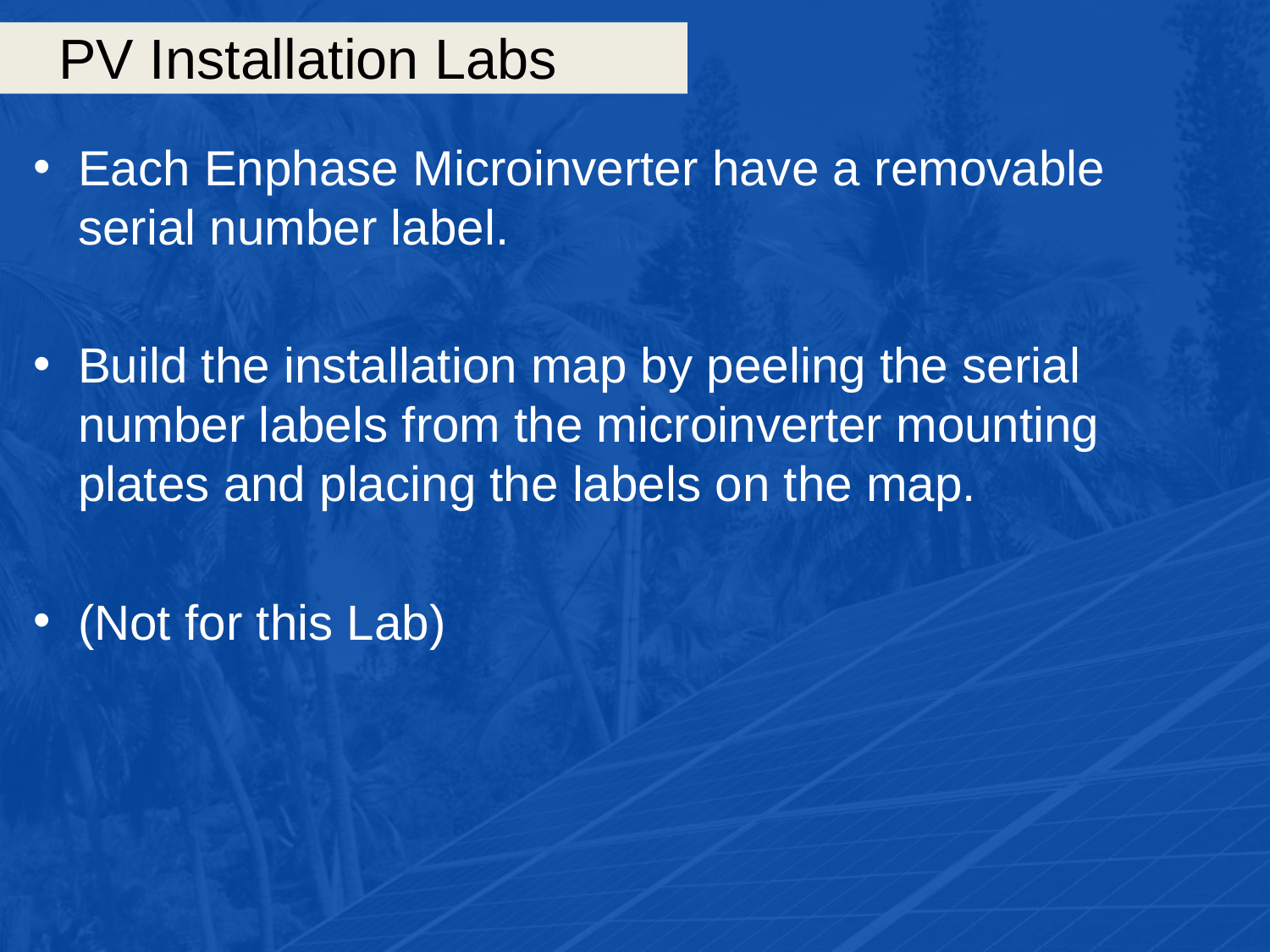

# PV Installation Labs
Each Enphase Microinverter have a removable serial number label.

Build the installation map by peeling the serial number labels from the microinverter mounting plates and placing the labels on the map.

(Not for this Lab)